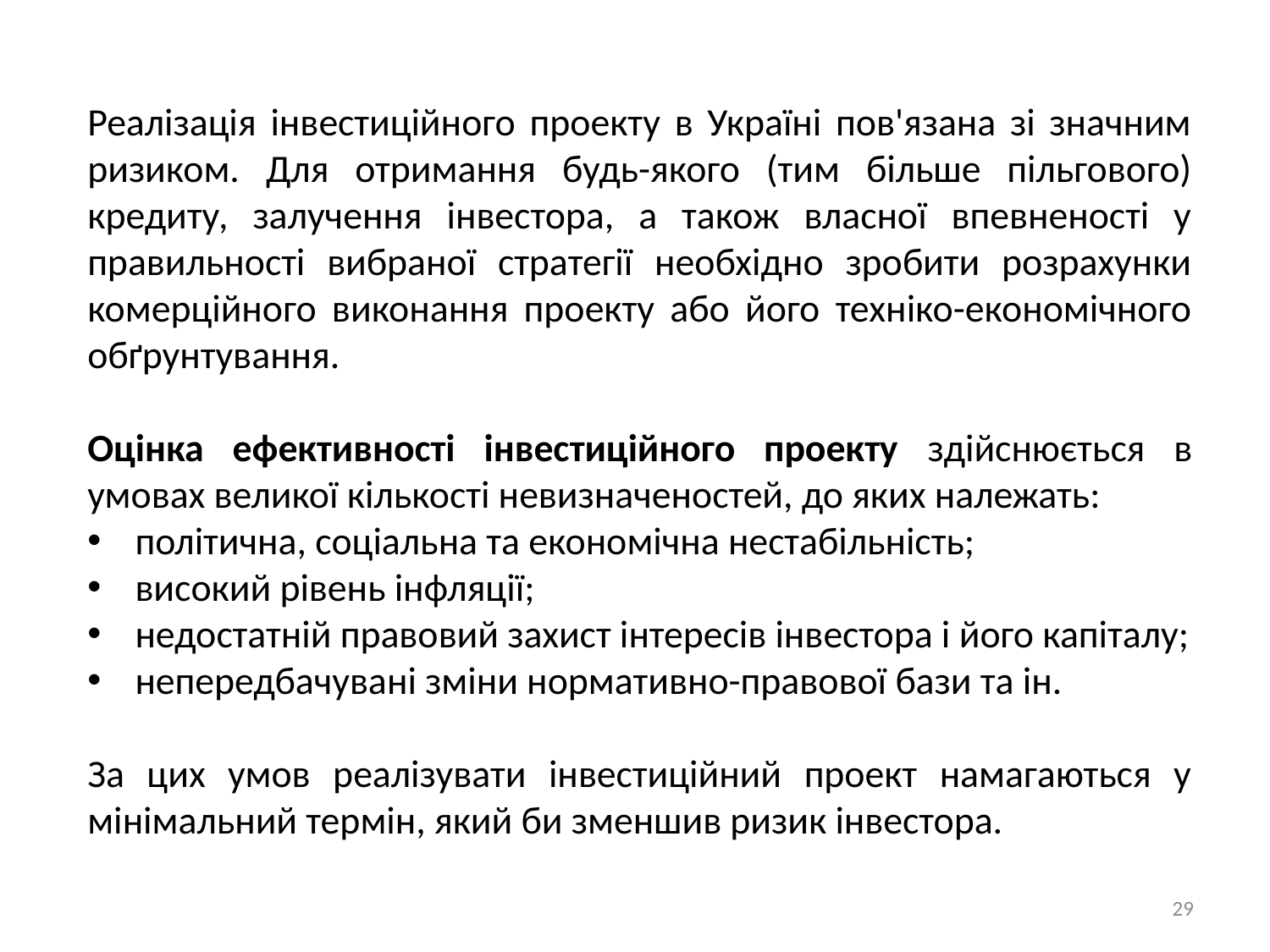

Реалізація інвестиційного проекту в Україні пов'язана зі значним ризиком. Для отримання будь-якого (тим більше пільгового) кредиту, залучення інвестора, а також власної впевненості у правильності вибраної стратегії необхідно зробити розрахунки комерційного виконання проекту або його техніко-економічного обґрунтування.

Оцінка ефективності інвестиційного проекту здійснюється в умовах великої кількості невизначеностей, до яких належать:
політична, соціальна та економічна нестабільність;
високий рівень інфляції;
недостатній правовий захист інтересів інвестора і його капіталу;
непередбачувані зміни нормативно-правової бази та ін.

За цих умов реалізувати інвестиційний проект намагаються у мінімальний термін, який би зменшив ризик інвестора.
29